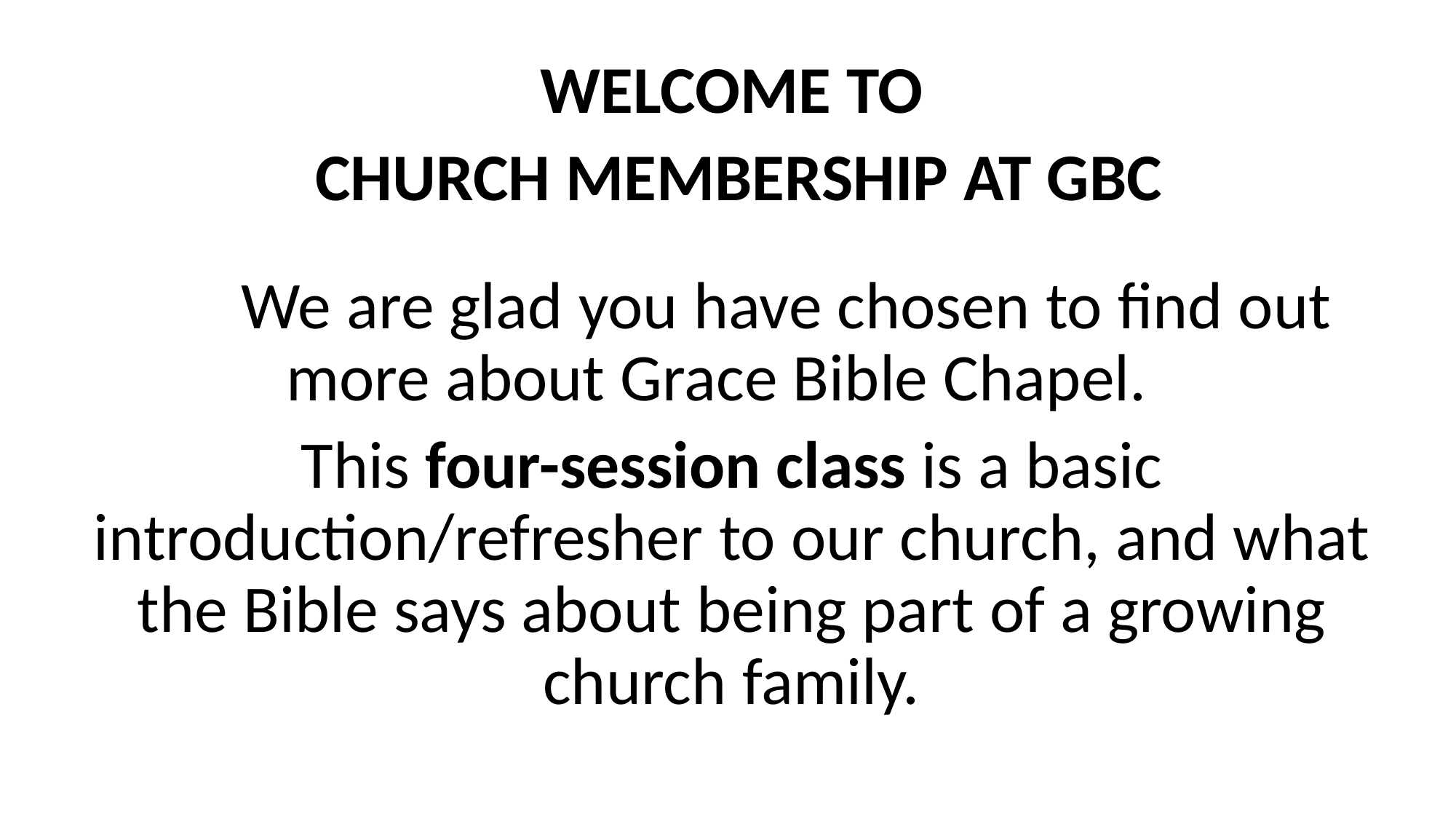

WELCOME TO
 CHURCH MEMBERSHIP AT GBC

	We are glad you have chosen to find out more about Grace Bible Chapel.
This four-session class is a basic introduction/refresher to our church, and what the Bible says about being part of a growing church family.